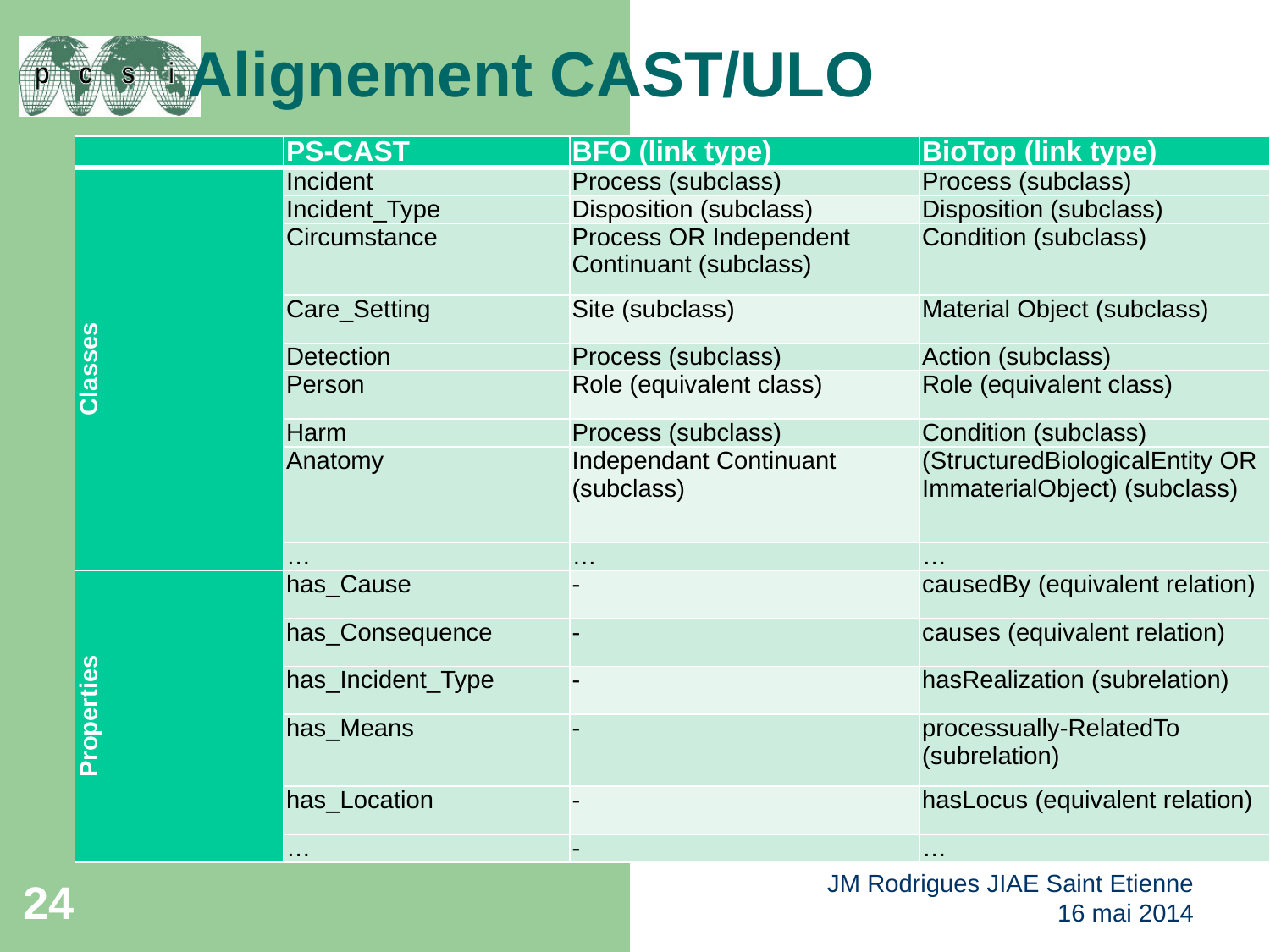

# Alignement CAST/ULO
|  | PS-CAST | BFO (link type) | BioTop (link type) |
| --- | --- | --- | --- |
| Classes | Incident | Process (subclass) | Process (subclass) |
|  | Incident\_Type | Disposition (subclass) | Disposition (subclass) |
|  | Circumstance | Process OR Independent Continuant (subclass) | Condition (subclass) |
|  | Care\_Setting | Site (subclass) | Material Object (subclass) |
|  | Detection | Process (subclass) | Action (subclass) |
|  | Person | Role (equivalent class) | Role (equivalent class) |
|  | Harm | Process (subclass) | Condition (subclass) |
|  | Anatomy | Independant Continuant (subclass) | (StructuredBiologicalEntity OR ImmaterialObject) (subclass) |
|  | … | … | … |
| Properties | has\_Cause | - | causedBy (equivalent relation) |
|  | has\_Consequence | - | causes (equivalent relation) |
|  | has\_Incident\_Type | - | hasRealization (subrelation) |
|  | has\_Means | - | processually-RelatedTo (subrelation) |
|  | has\_Location | - | hasLocus (equivalent relation) |
|  | … | - | … |
24
JM Rodrigues JIAE Saint Etienne 16 mai 2014